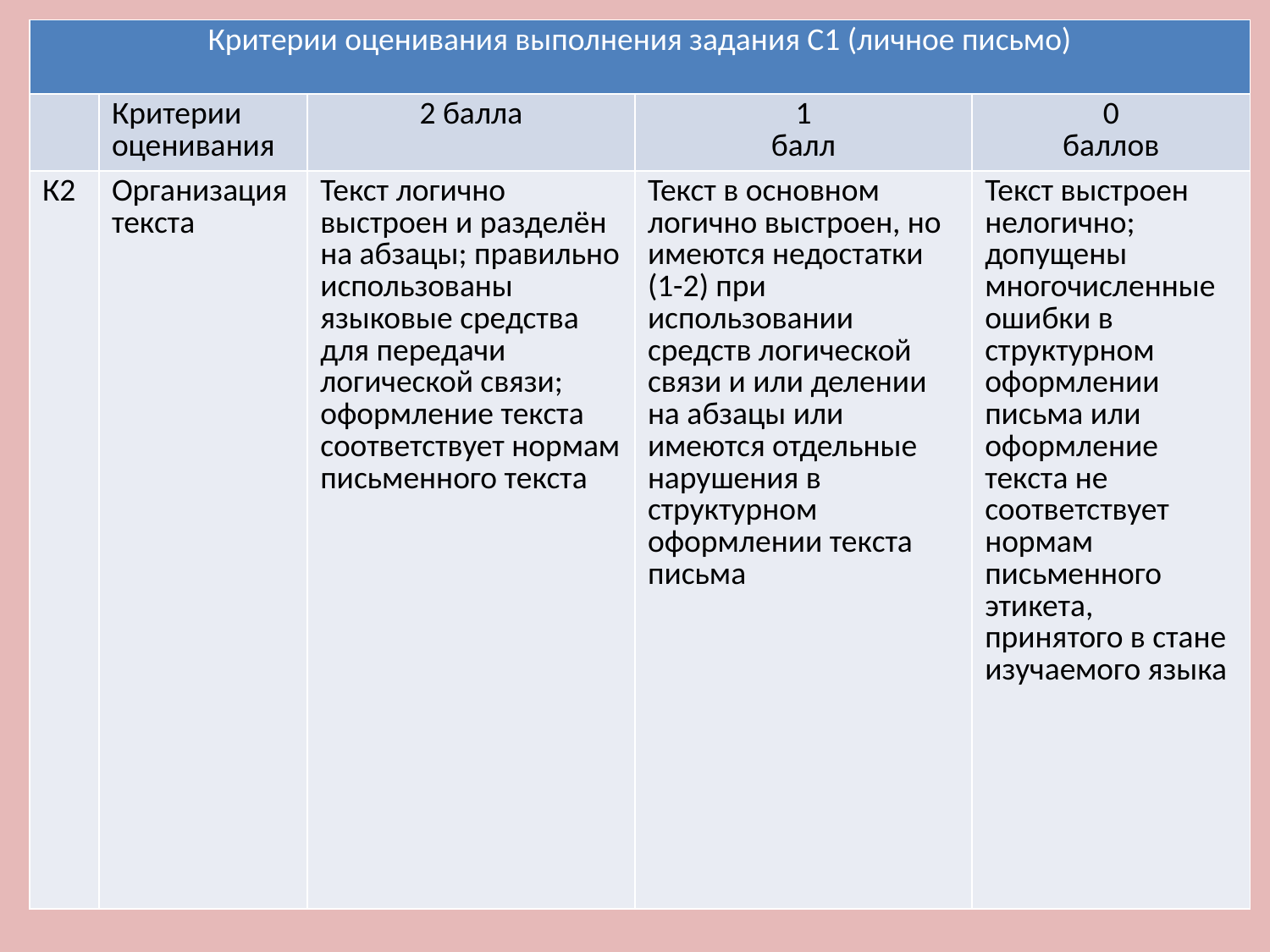

| Критерии оценивания выполнения задания С1 (личное письмо) |  |  |  |  |
| --- | --- | --- | --- | --- |
|  | Критерии оценивания | 2 балла | 1 балл | 0 баллов |
| К2 | Организация текста | Текст логично выстроен и разделён на абзацы; правильно использованы языковые средства для передачи логической связи; оформление текста соответствует нормам письменного текста | Текст в основном логично выстроен, но имеются недостатки (1-2) при использовании средств логической связи и или делении на абзацы или имеются отдельные нарушения в структурном оформлении текста письма | Текст выстроен нелогично; допущены многочисленные ошибки в структурном оформлении письма или оформление текста не соответствует нормам письменного этикета, принятого в стане изучаемого языка |